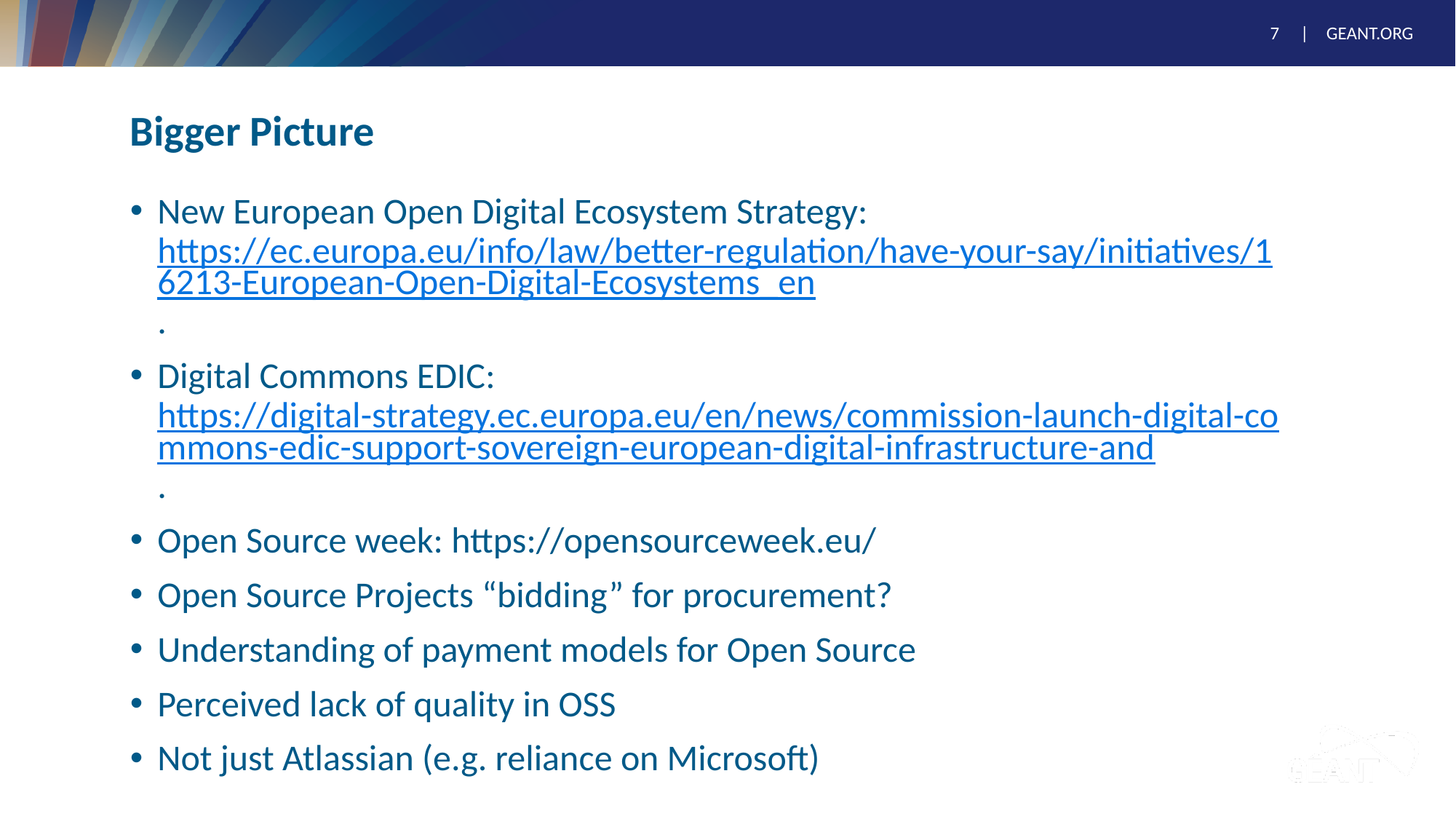

# Bigger Picture
New European Open Digital Ecosystem Strategy: https://ec.europa.eu/info/law/better-regulation/have-your-say/initiatives/16213-European-Open-Digital-Ecosystems_en.
Digital Commons EDIC: https://digital-strategy.ec.europa.eu/en/news/commission-launch-digital-commons-edic-support-sovereign-european-digital-infrastructure-and.
Open Source week: https://opensourceweek.eu/
Open Source Projects “bidding” for procurement?
Understanding of payment models for Open Source
Perceived lack of quality in OSS
Not just Atlassian (e.g. reliance on Microsoft)